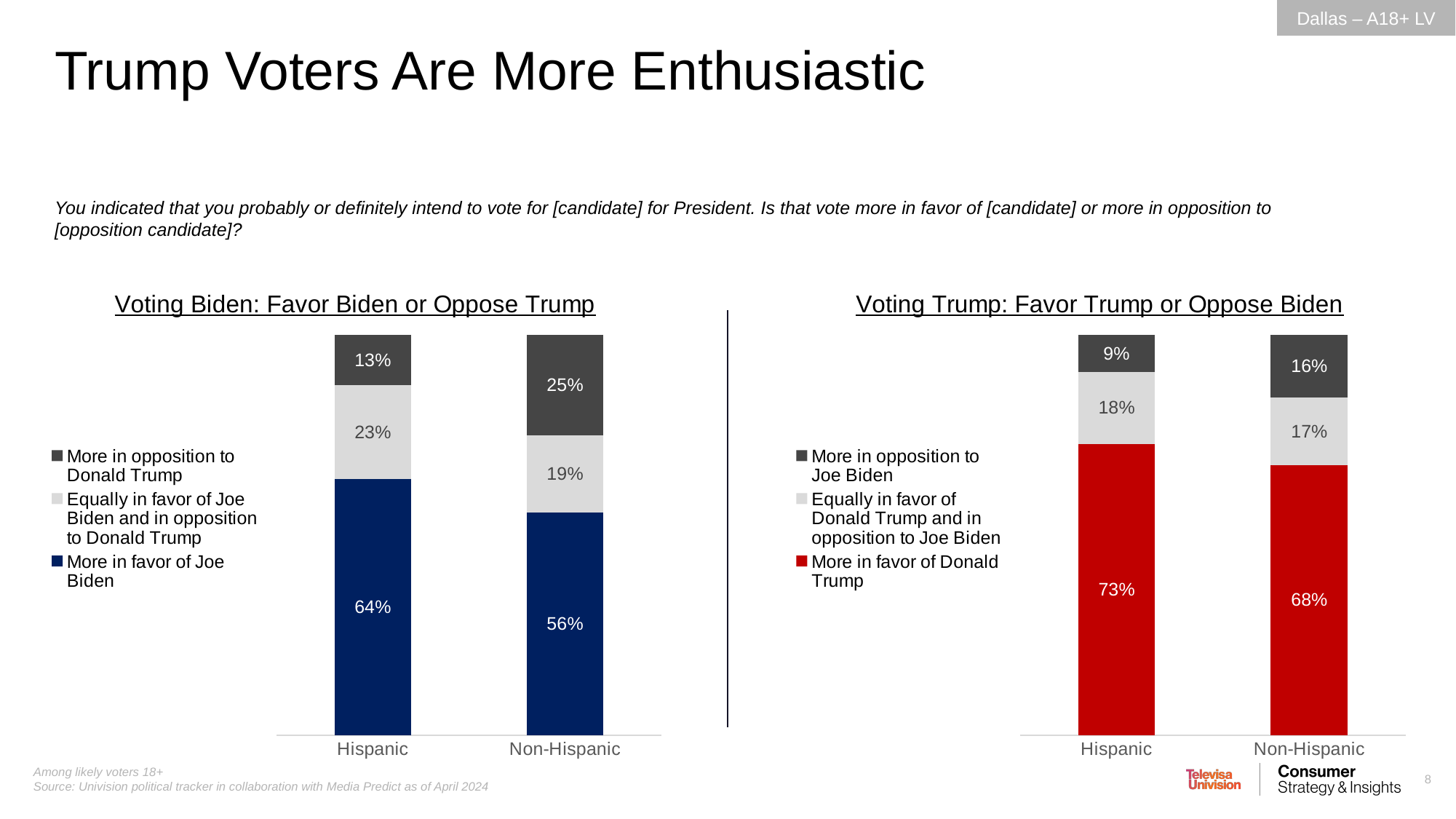

Trump Voters Are More Enthusiastic
You indicated that you probably or definitely intend to vote for [candidate] for President. Is that vote more in favor of [candidate] or more in opposition to [opposition candidate]?

### Chart: Voting Biden: Favor Biden or Oppose Trump

| Category | More in favor of Joe Biden | Equally in favor of Joe Biden and in opposition to Donald Trump | More in opposition to Donald Trump |
|---|---|---|---|
| Hispanic | 0.6393248539134876 | 0.2346539537813906 | 0.1260211923051227 |
| Non-Hispanic | 0.5567597849071942 | 0.1915622003621073 | 0.2516780147306974 |

### Chart: Voting Trump: Favor Trump or Oppose Biden

| Category | More in favor of Donald Trump | Equally in favor of Donald Trump and in opposition to Joe Biden | More in opposition to Joe Biden |
|---|---|---|---|
| Hispanic | 0.7275774647943958 | 0.1794032855367524 | 0.09301924966885108 |
| Non-Hispanic | 0.6753148307815062 | 0.1675916241056503 | 0.1570935451128425 |